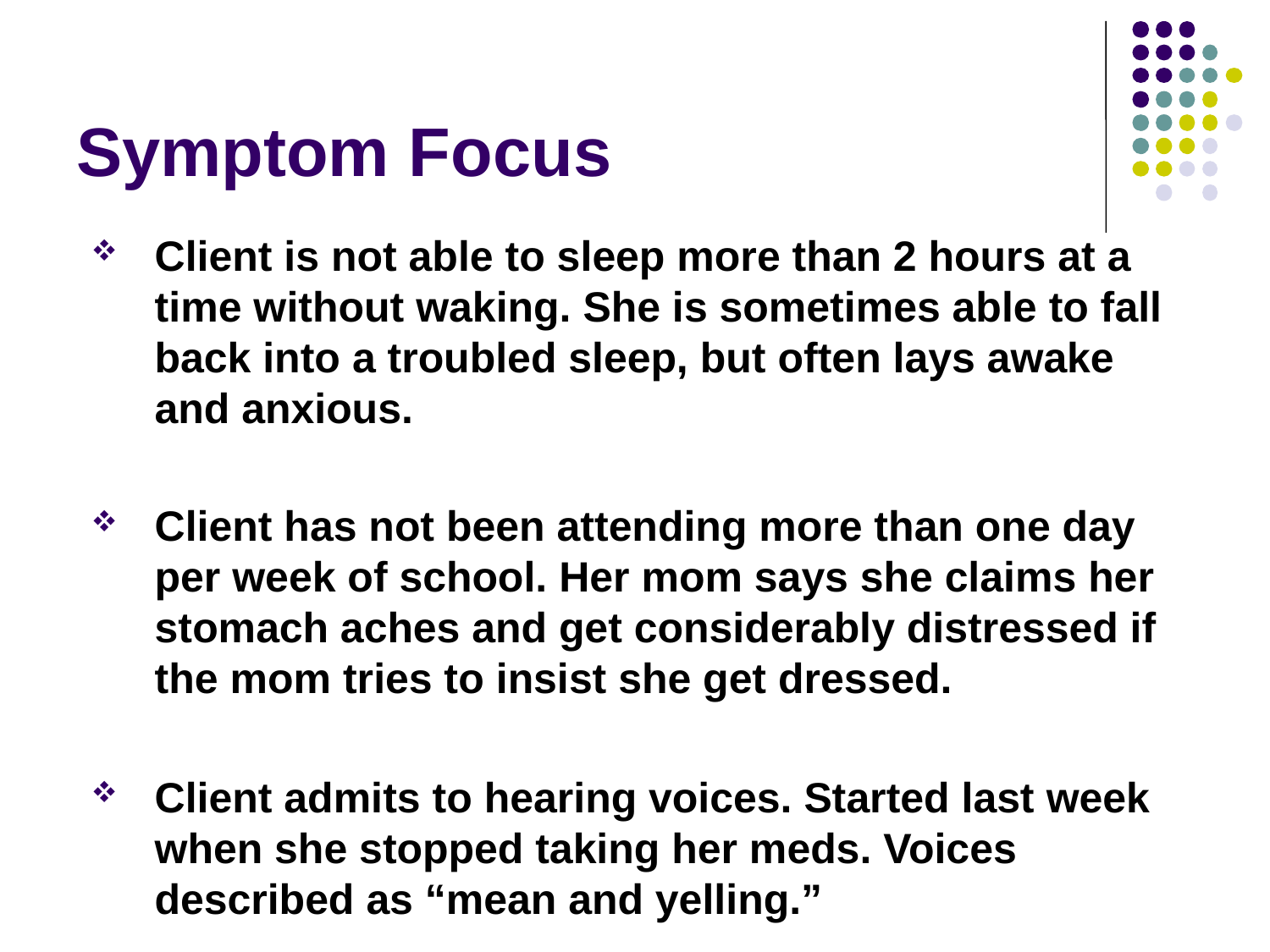

# Symptom Focus
Client is not able to sleep more than 2 hours at a time without waking. She is sometimes able to fall back into a troubled sleep, but often lays awake and anxious.

Client has not been attending more than one day per week of school. Her mom says she claims her stomach aches and get considerably distressed if the mom tries to insist she get dressed.

Client admits to hearing voices. Started last week when she stopped taking her meds. Voices described as “mean and yelling.”